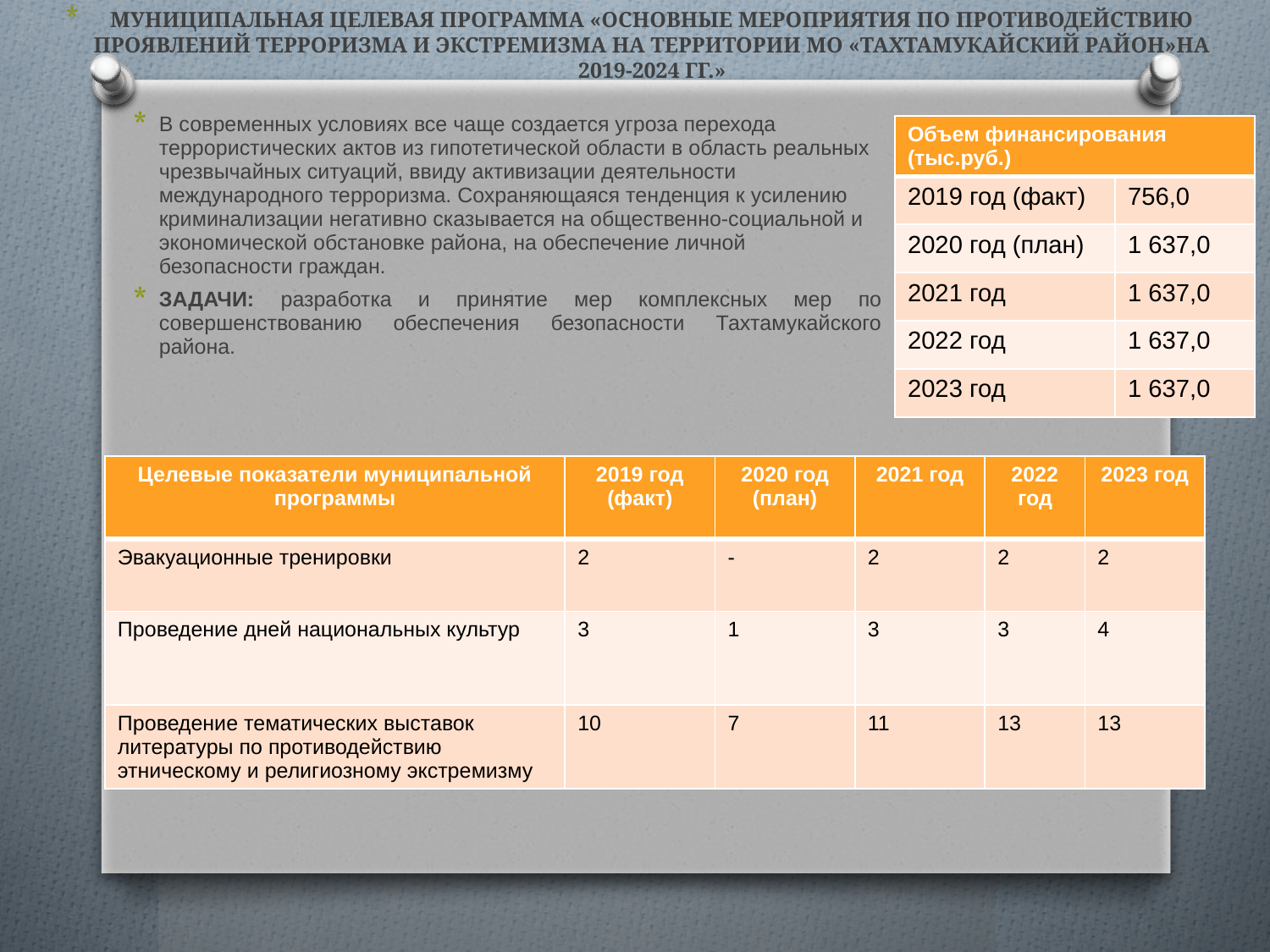

МУНИЦИПАЛЬНАЯ ЦЕЛЕВАЯ ПРОГРАММА «ОСНОВНЫЕ МЕРОПРИЯТИЯ ПО ПРОТИВОДЕЙСТВИЮ ПРОЯВЛЕНИЙ ТЕРРОРИЗМА И ЭКСТРЕМИЗМА НА ТЕРРИТОРИИ МО «ТАХТАМУКАЙСКИЙ РАЙОН»НА 2019-2024 ГГ.»
В современных условиях все чаще создается угроза перехода террористических актов из гипотетической области в область реальных чрезвычайных ситуаций, ввиду активизации деятельности международного терроризма. Сохраняющаяся тенденция к усилению криминализации негативно сказывается на общественно-социальной и экономической обстановке района, на обеспечение личной безопасности граждан.
ЗАДАЧИ: разработка и принятие мер комплексных мер по совершенствованию обеспечения безопасности Тахтамукайского района.
| Объем финансирования (тыс.руб.) |  |
| --- | --- |
| 2019 год (факт) | 756,0 |
| 2020 год (план) | 1 637,0 |
| 2021 год | 1 637,0 |
| 2022 год | 1 637,0 |
| 2023 год | 1 637,0 |
| Целевые показатели муниципальной программы | 2019 год (факт) | 2020 год (план) | 2021 год | 2022 год | 2023 год |
| --- | --- | --- | --- | --- | --- |
| Эвакуационные тренировки | 2 | - | 2 | 2 | 2 |
| Проведение дней национальных культур | 3 | 1 | 3 | 3 | 4 |
| Проведение тематических выставок литературы по противодействию этническому и религиозному экстремизму | 10 | 7 | 11 | 13 | 13 |